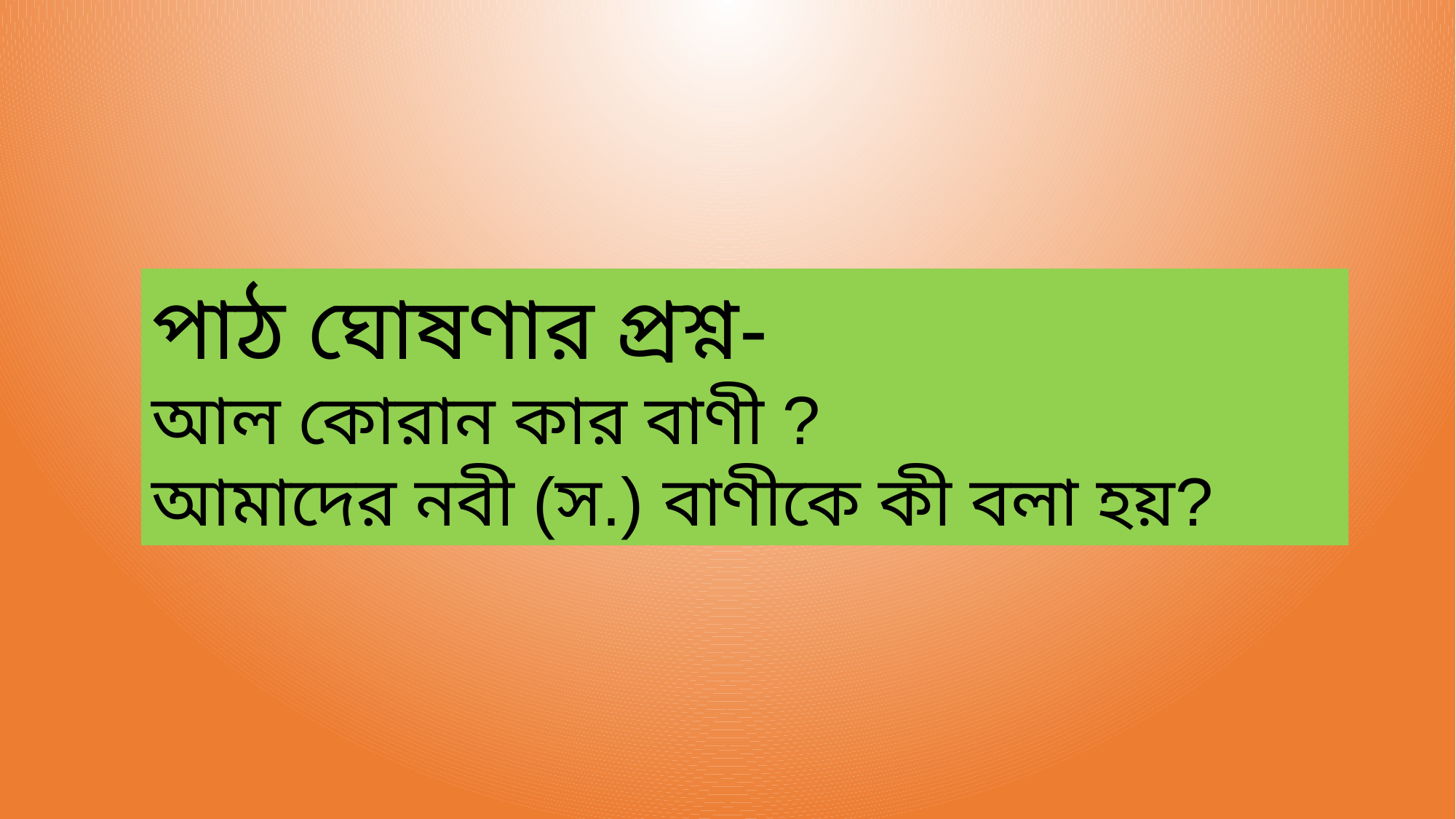

পাঠ ঘোষণার প্রশ্ন-
আল কোরান কার বাণী ?
আমাদের নবী (স.) বাণীকে কী বলা হয়?